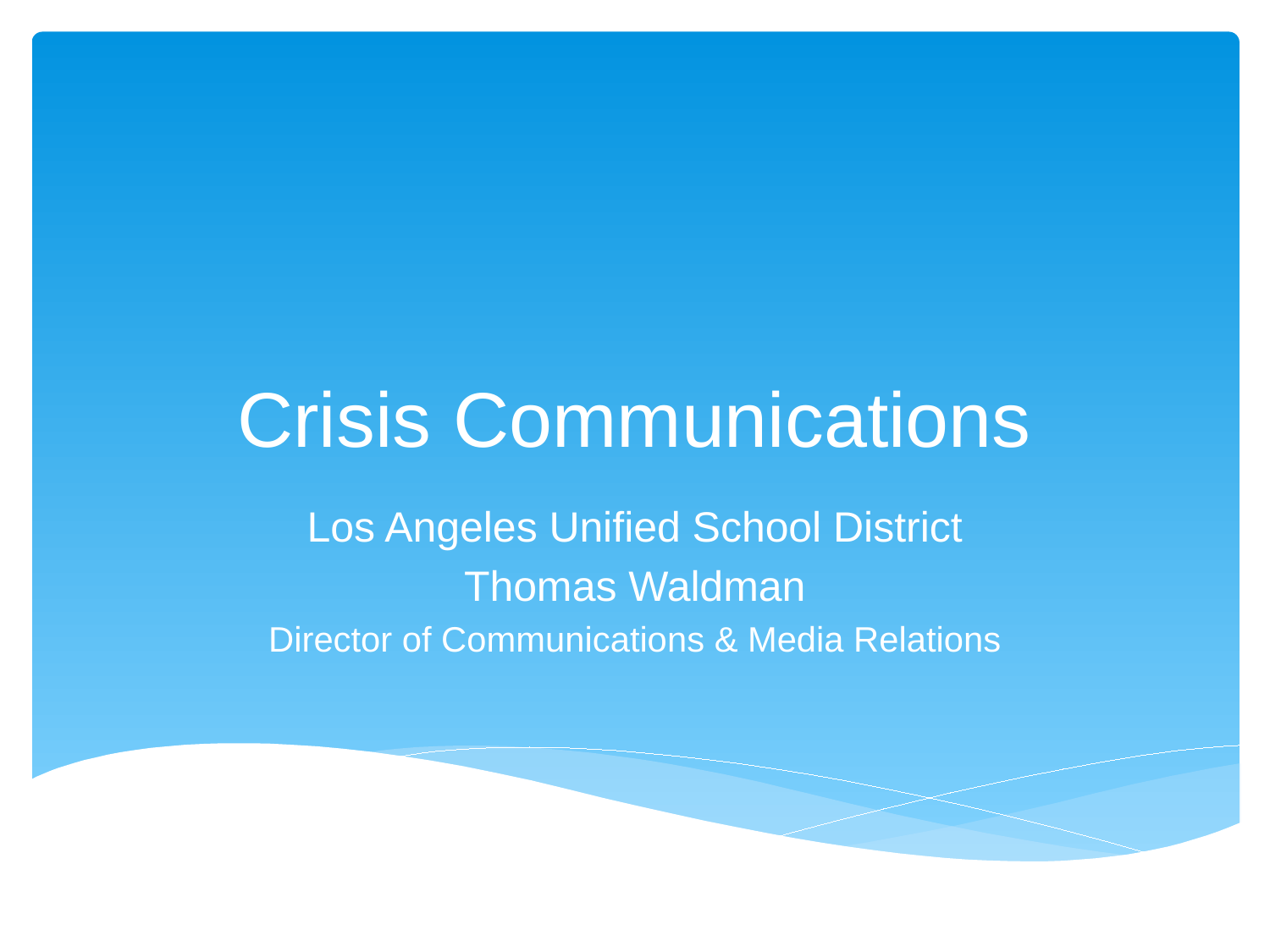

# Crisis Communications
Los Angeles Unified School District
Thomas Waldman
Director of Communications & Media Relations